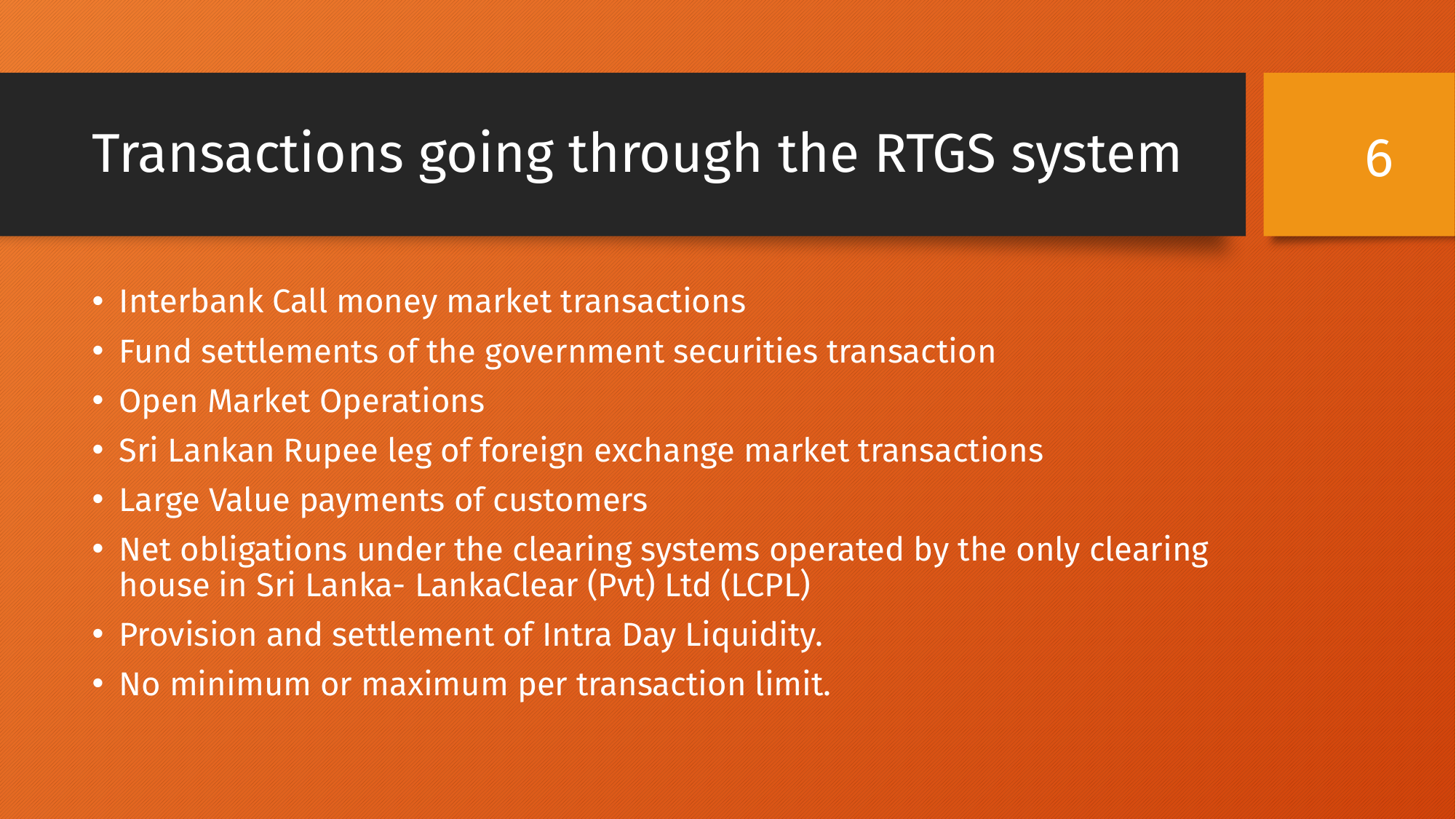

6
# Transactions going through the RTGS system
Interbank Call money market transactions
Fund settlements of the government securities transaction
Open Market Operations
Sri Lankan Rupee leg of foreign exchange market transactions
Large Value payments of customers
Net obligations under the clearing systems operated by the only clearing house in Sri Lanka- LankaClear (Pvt) Ltd (LCPL)
Provision and settlement of Intra Day Liquidity.
No minimum or maximum per transaction limit.